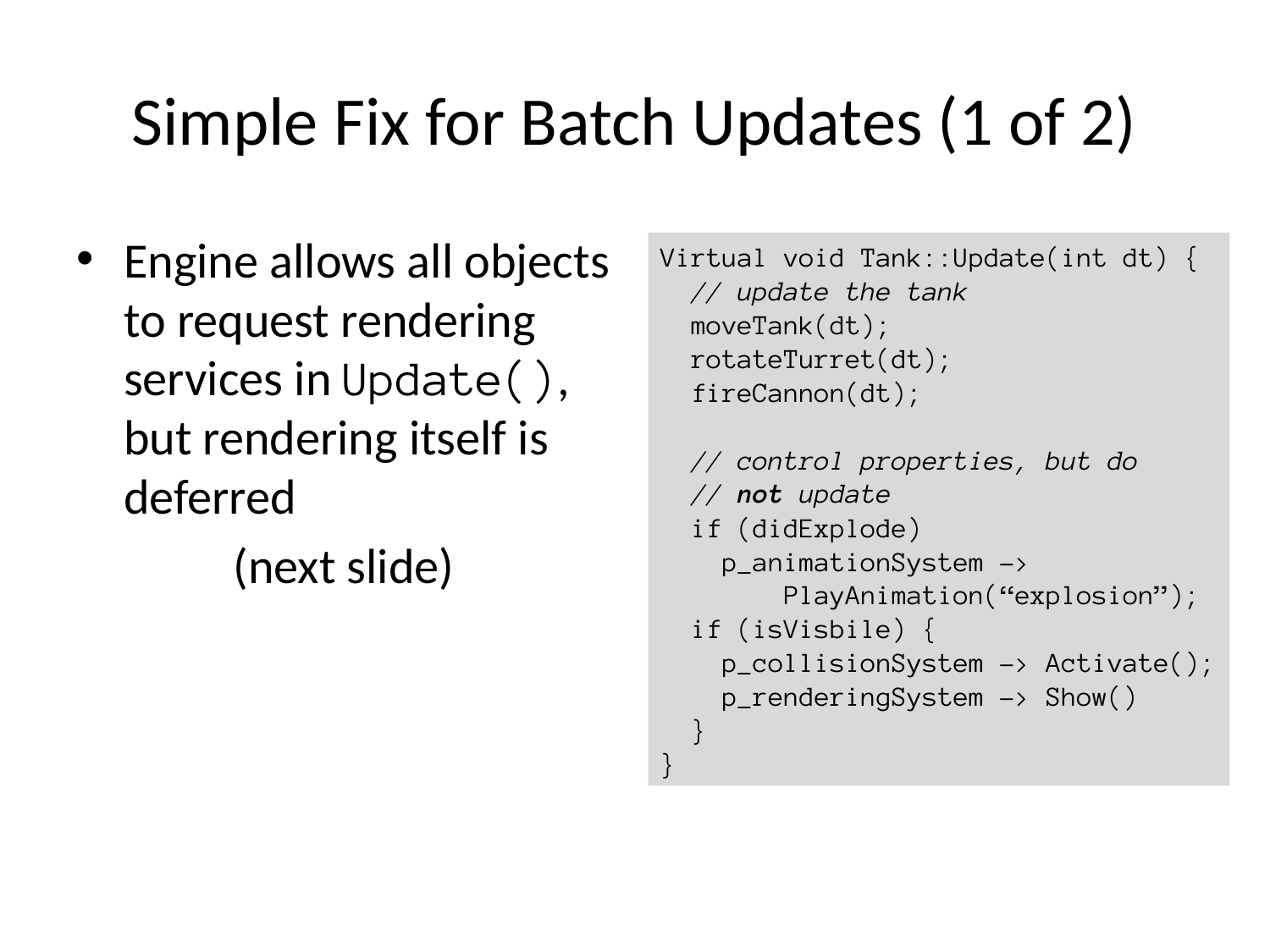

# Simple Fix for Batch Updates (1 of 2)
Engine allows all objects to request rendering services in Update(), but rendering itself is deferred
(next slide)
Virtual void Tank::Update(int dt) {
  // update the tank
  moveTank(dt);
  rotateTurret(dt);
  fireCannon(dt);

  // control properties, but do
  // not update
  if (didExplode)
    p_animationSystem ->
        PlayAnimation(“explosion”);
  if (isVisbile) {
    p_collisionSystem -> Activate();
    p_renderingSystem -> Show()
  }
}